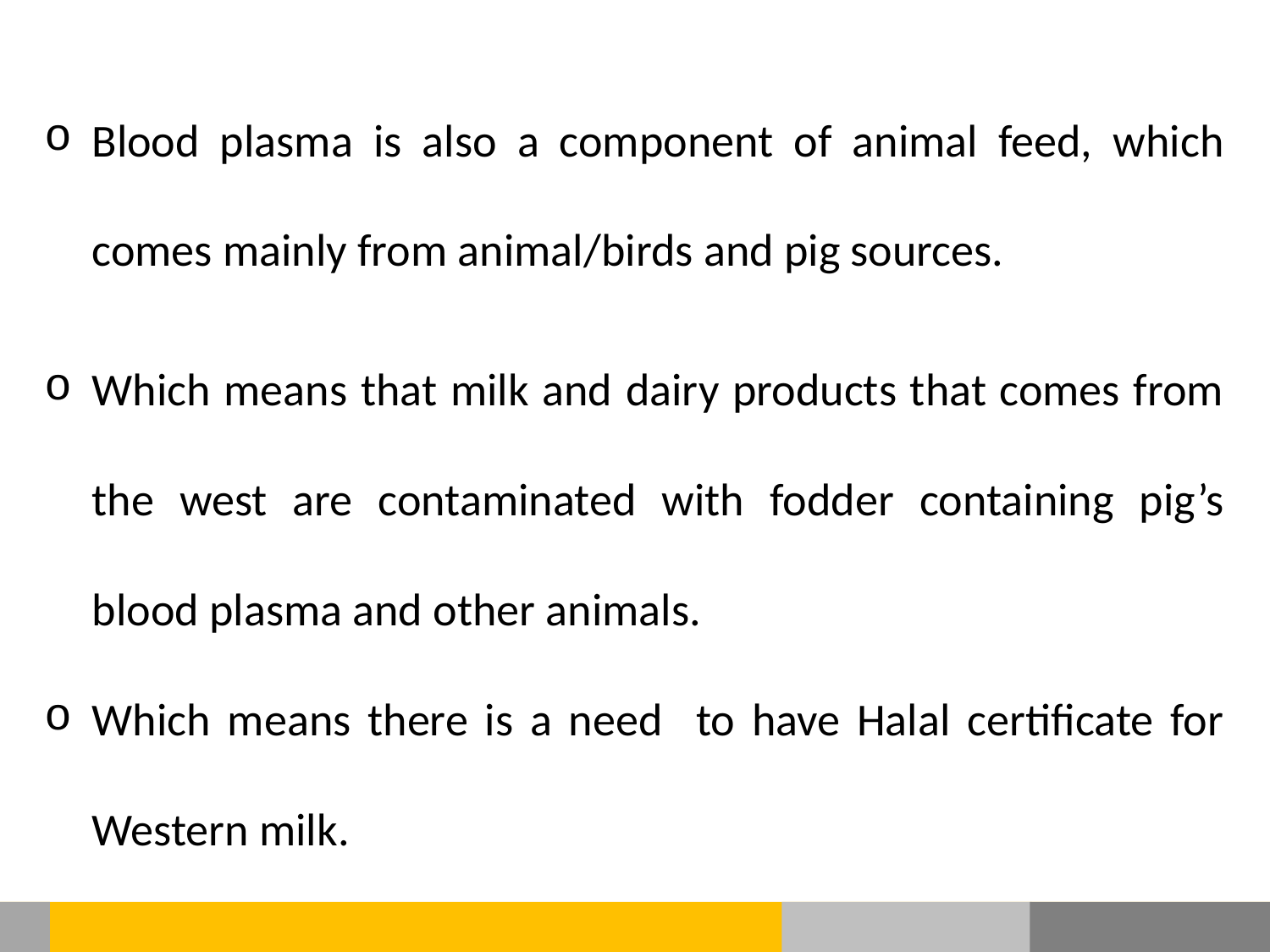

Blood plasma is also a component of animal feed, which comes mainly from animal/birds and pig sources.
Which means that milk and dairy products that comes from the west are contaminated with fodder containing pig’s blood plasma and other animals.
Which means there is a need  to have Halal certificate for Western milk.